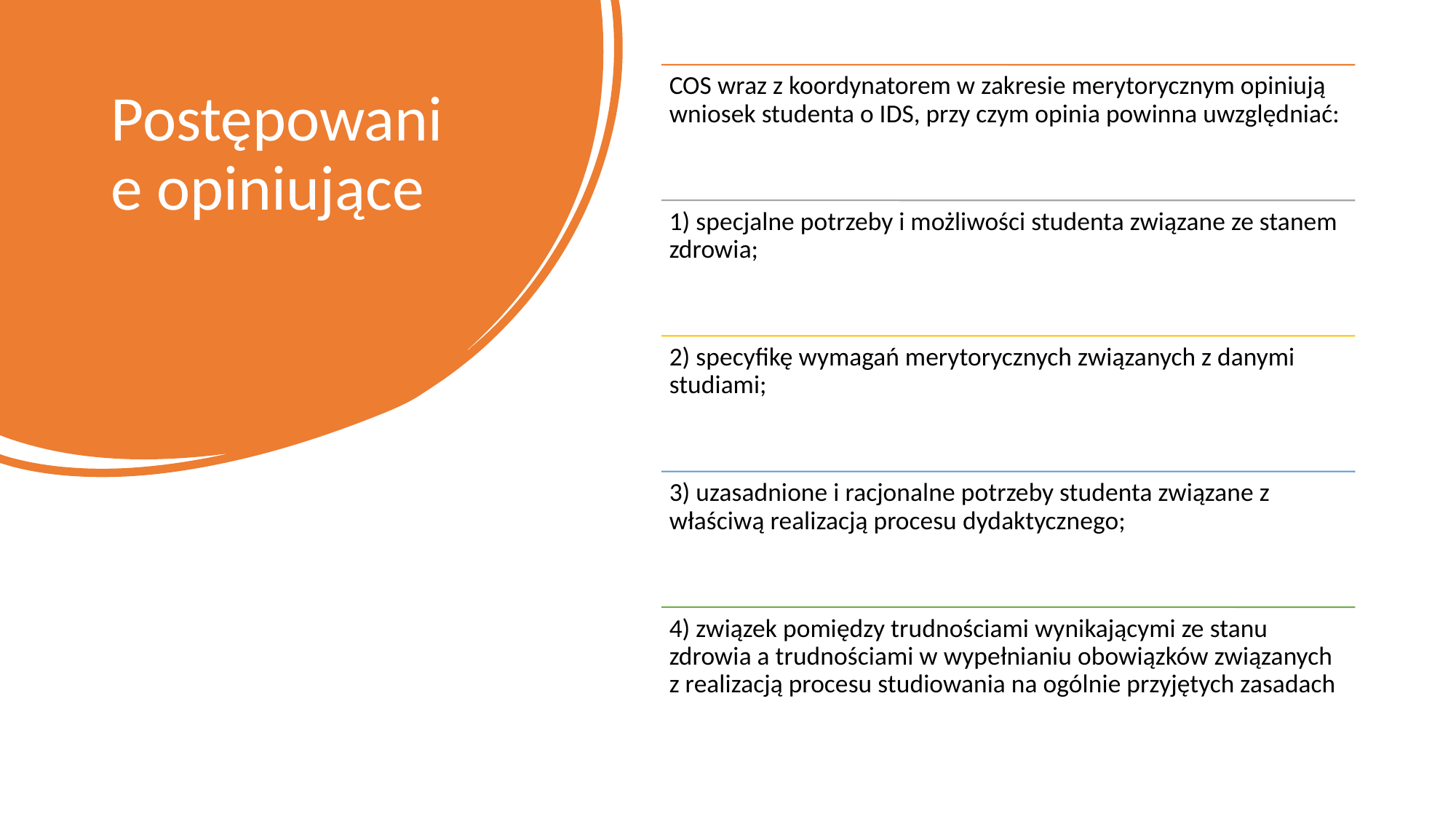

COS wraz z koordynatorem w zakresie merytorycznym opiniują wniosek studenta o IDS, przy czym opinia powinna uwzględniać:
1) specjalne potrzeby i możliwości studenta związane ze stanem zdrowia;
2) specyfikę wymagań merytorycznych związanych z danymi studiami;
3) uzasadnione i racjonalne potrzeby studenta związane z właściwą realizacją procesu dydaktycznego;
4) związek pomiędzy trudnościami wynikającymi ze stanu zdrowia a trudnościami w wypełnianiu obowiązków związanych z realizacją procesu studiowania na ogólnie przyjętych zasadach
# Postępowanie opiniujące